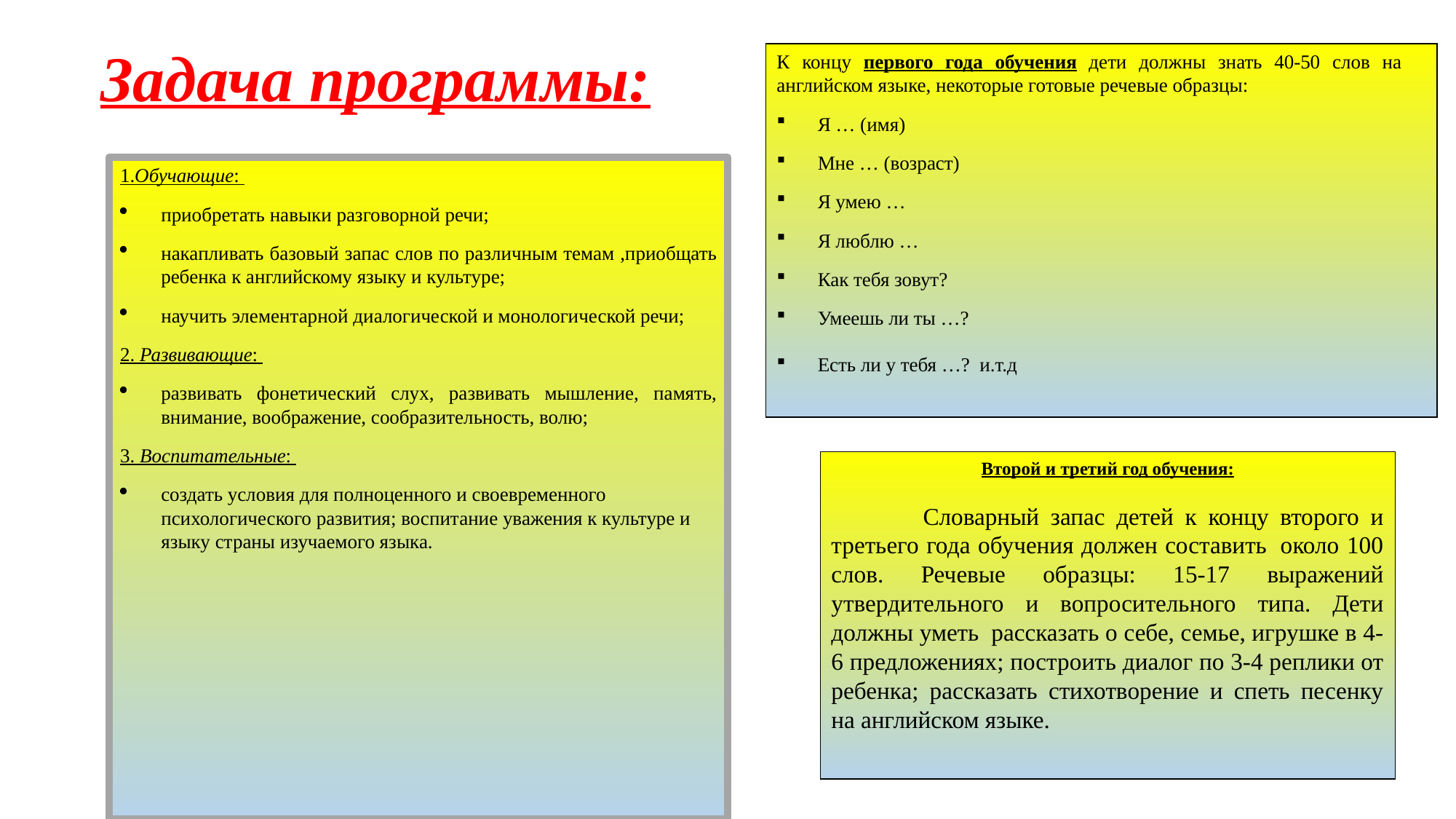

# Задача программы:
К концу первого года обучения дети должны знать 40-50 слов на   английском языке, некоторые готовые речевые образцы:
Я … (имя)
Мне … (возраст)
Я умею …
Я люблю …
Как тебя зовут?
Умеешь ли ты …?
Есть ли у тебя …?  и.т.д

1.Обучающие:
приобретать навыки разговорной речи;
накапливать базовый запас слов по различным темам ,приобщать ребенка к английскому языку и культуре;
научить элементарной диалогической и монологической речи;
2. Развивающие:
развивать фонетический слух, развивать мышление, память, внимание, воображение, сообразительность, волю;
3. Воспитательные:
создать условия для полноценного и своевременного психологического развития; воспитание уважения к культуре и языку страны изучаемого языка.

Второй и третий год обучения:

        Словарный запас детей к концу второго и третьего года обучения должен составить  около 100 слов. Речевые образцы: 15-17 выражений утвердительного и вопросительного типа. Дети должны уметь  рассказать о себе, семье, игрушке в 4-6 предложениях; построить диалог по 3-4 реплики от ребенка; рассказать стихотворение и спеть песенку на английском языке.